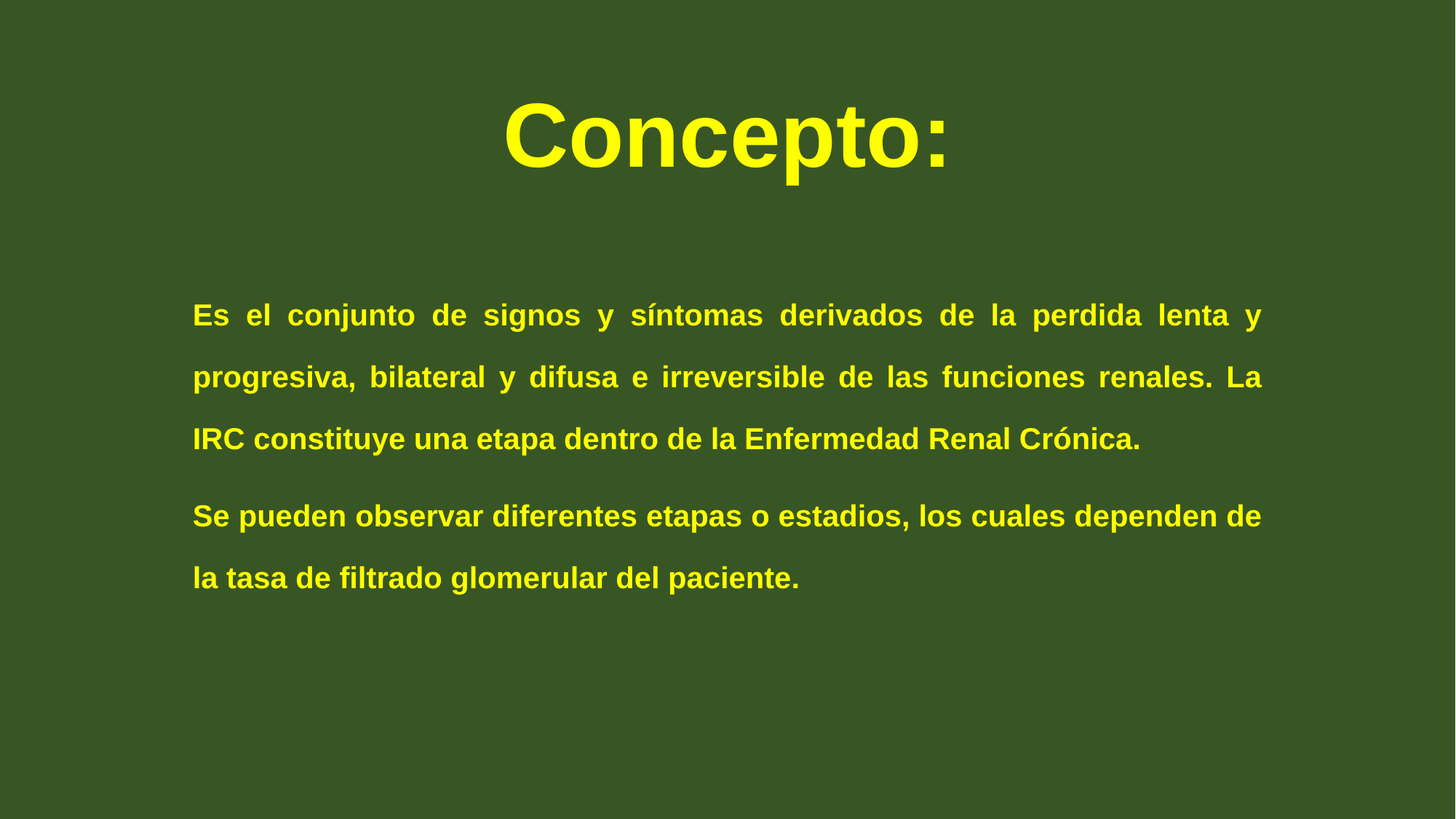

# Concepto:
Es el conjunto de signos y síntomas derivados de la perdida lenta y progresiva, bilateral y difusa e irreversible de las funciones renales. La IRC constituye una etapa dentro de la Enfermedad Renal Crónica.
Se pueden observar diferentes etapas o estadios, los cuales dependen de la tasa de filtrado glomerular del paciente.